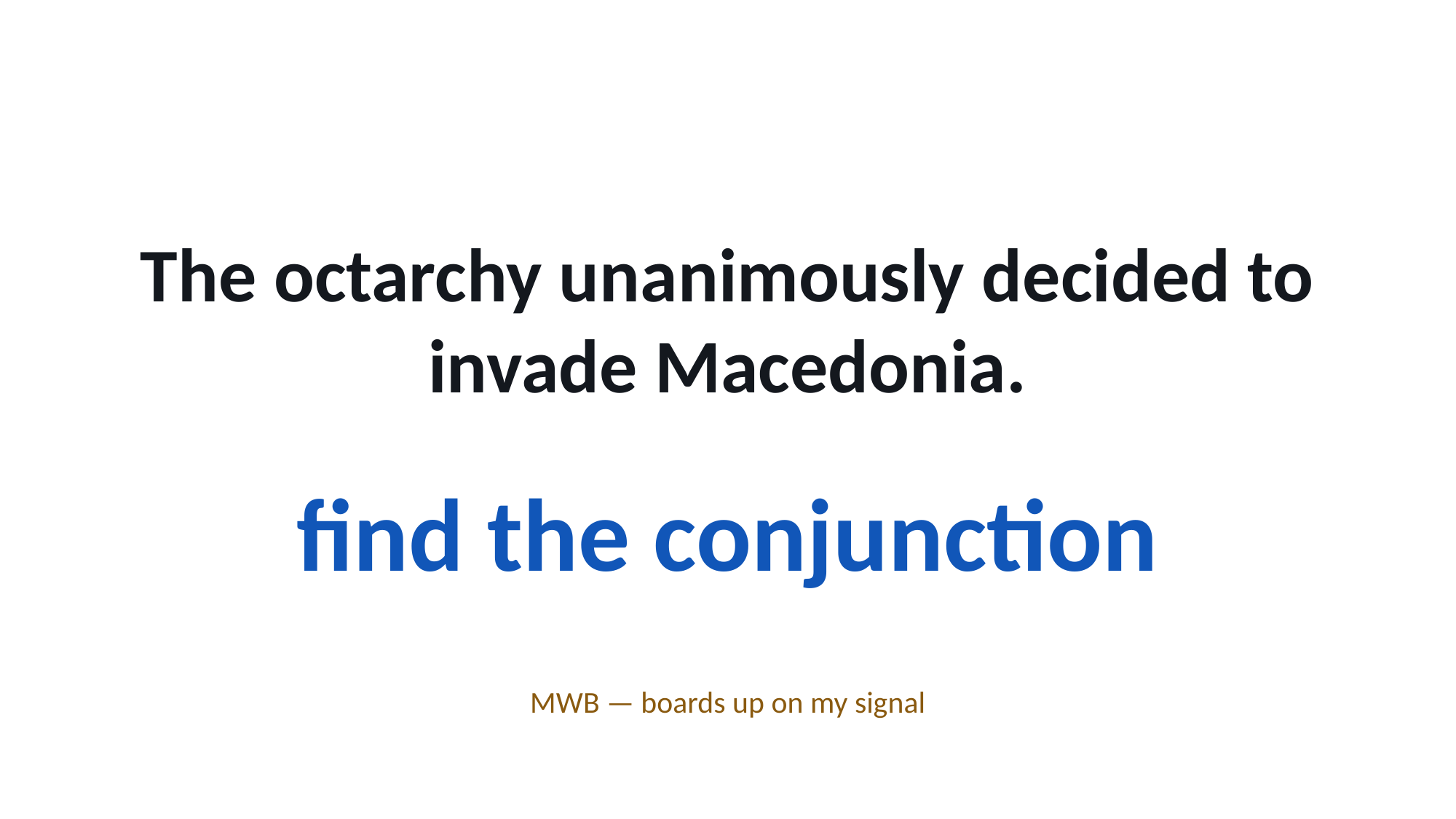

The octarchy unanimously decided to invade Macedonia.
find the conjunction
MWB — boards up on my signal